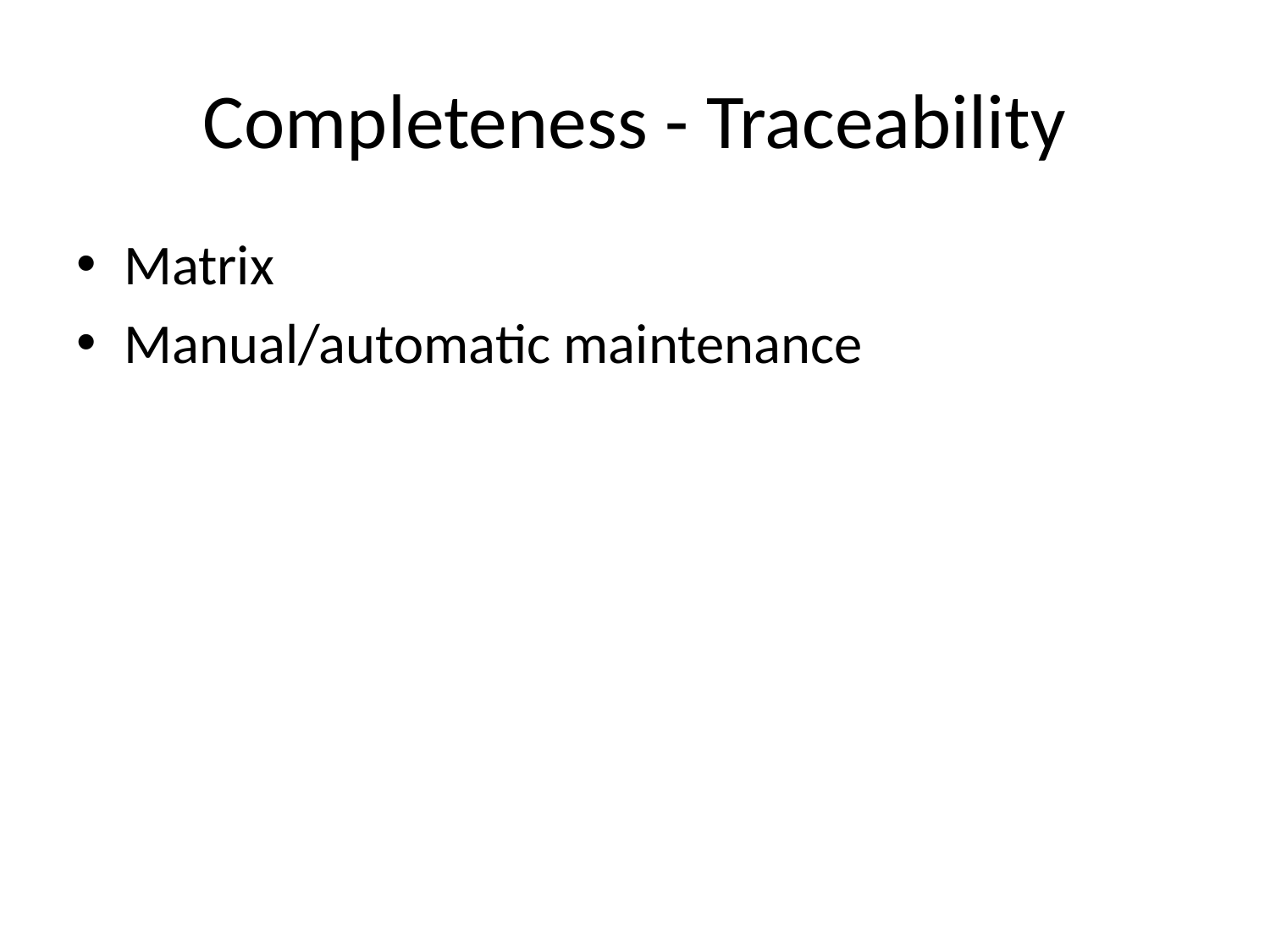

# Completeness - Traceability
Matrix
Manual/automatic maintenance